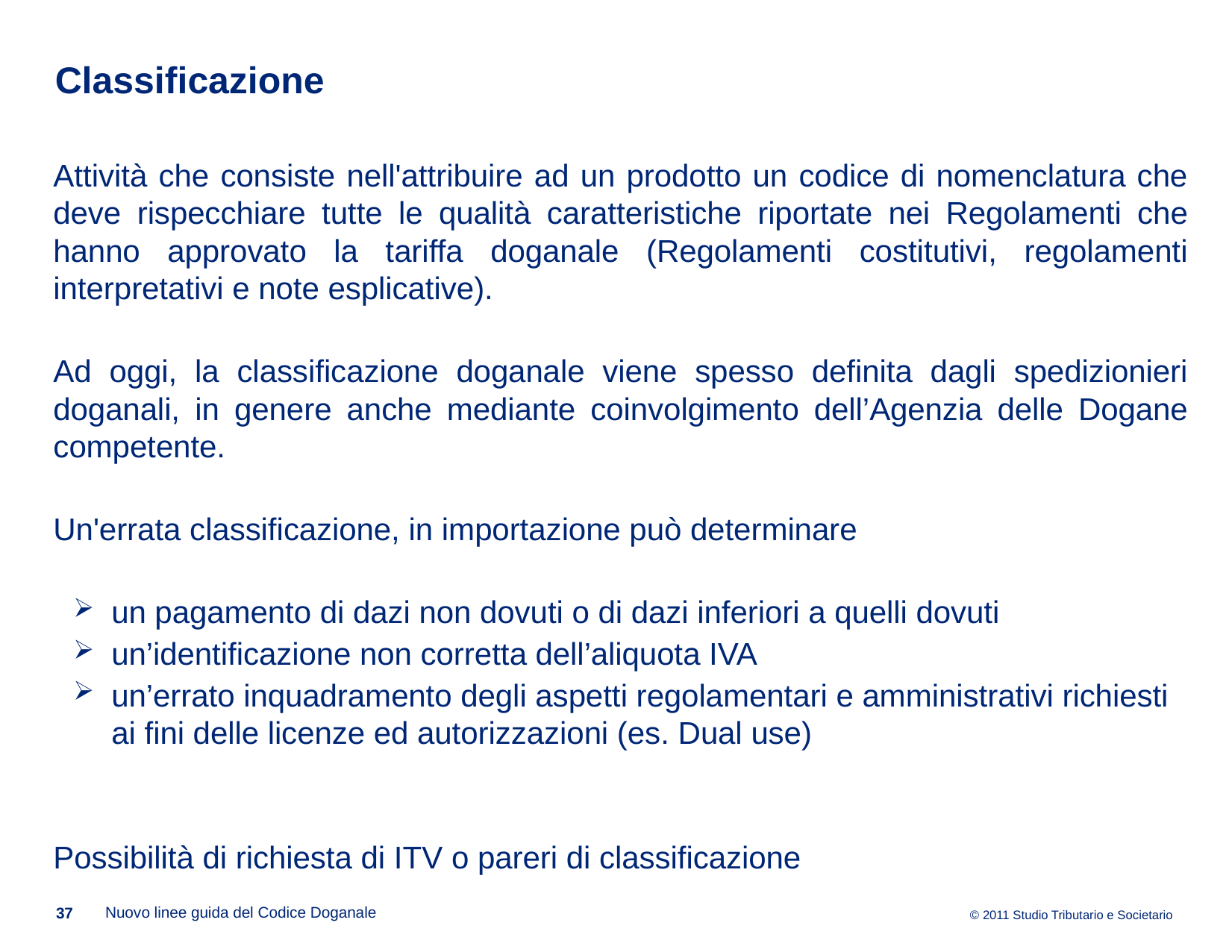

# Classificazione
Attività che consiste nell'attribuire ad un prodotto un codice di nomenclatura che deve rispecchiare tutte le qualità caratteristiche riportate nei Regolamenti che hanno approvato la tariffa doganale (Regolamenti costitutivi, regolamenti interpretativi e note esplicative).

Ad oggi, la classificazione doganale viene spesso definita dagli spedizionieri doganali, in genere anche mediante coinvolgimento dell’Agenzia delle Dogane competente.

Un'errata classificazione, in importazione può determinare

un pagamento di dazi non dovuti o di dazi inferiori a quelli dovuti
un’identificazione non corretta dell’aliquota IVA
un’errato inquadramento degli aspetti regolamentari e amministrativi richiesti ai fini delle licenze ed autorizzazioni (es. Dual use)

Possibilità di richiesta di ITV o pareri di classificazione
Nuovo linee guida del Codice Doganale

37